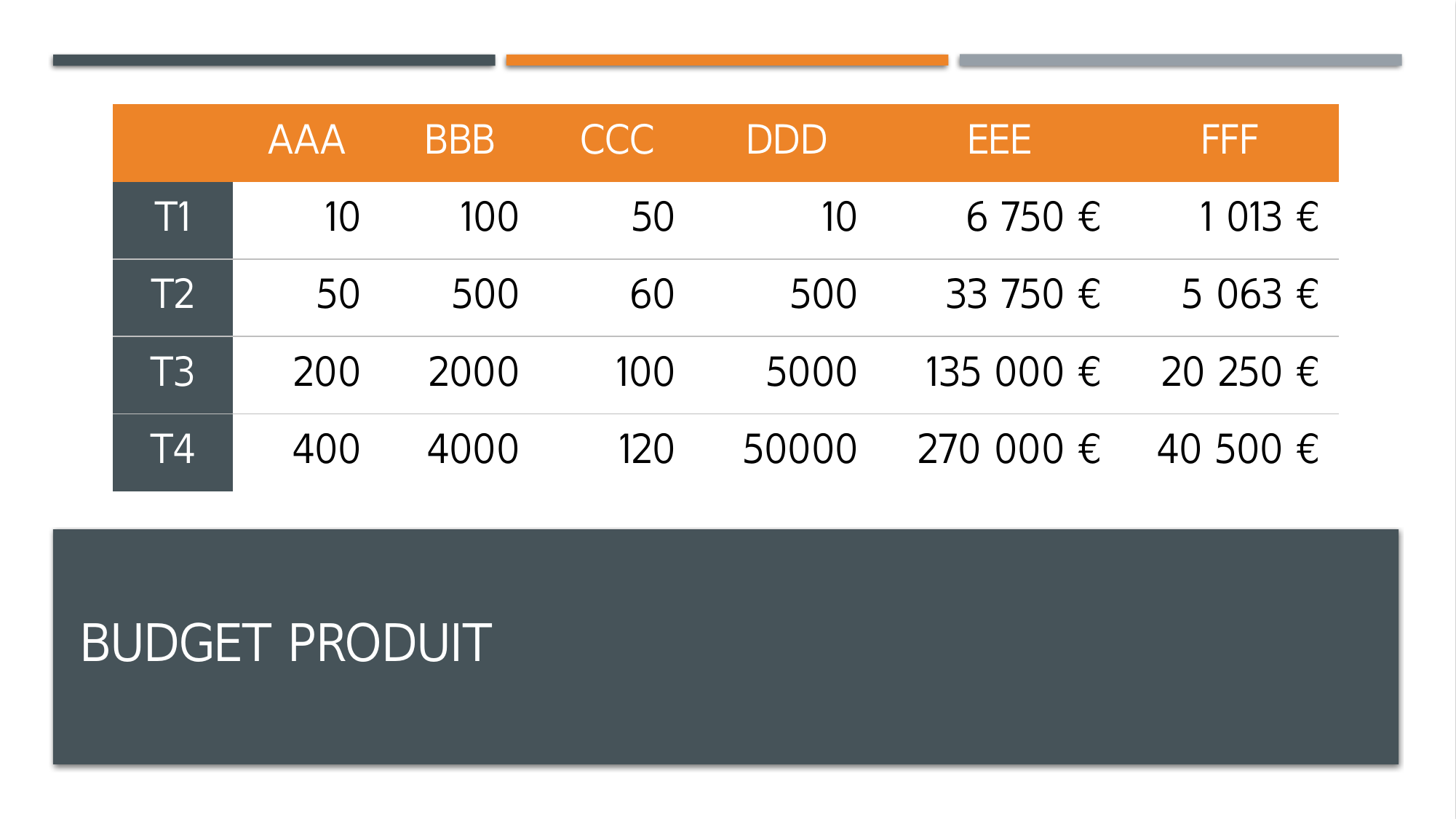

|  | AAA | BBB | CCC | DDD | EEE | FFF |
| --- | --- | --- | --- | --- | --- | --- |
| T1 | 10 | 100 | 50 | 10 | 6 750 € | 1 013 € |
| T2 | 50 | 500 | 60 | 500 | 33 750 € | 5 063 € |
| T3 | 200 | 2000 | 100 | 5000 | 135 000 € | 20 250 € |
| T4 | 400 | 4000 | 120 | 50000 | 270 000 € | 40 500 € |

# Budget produit